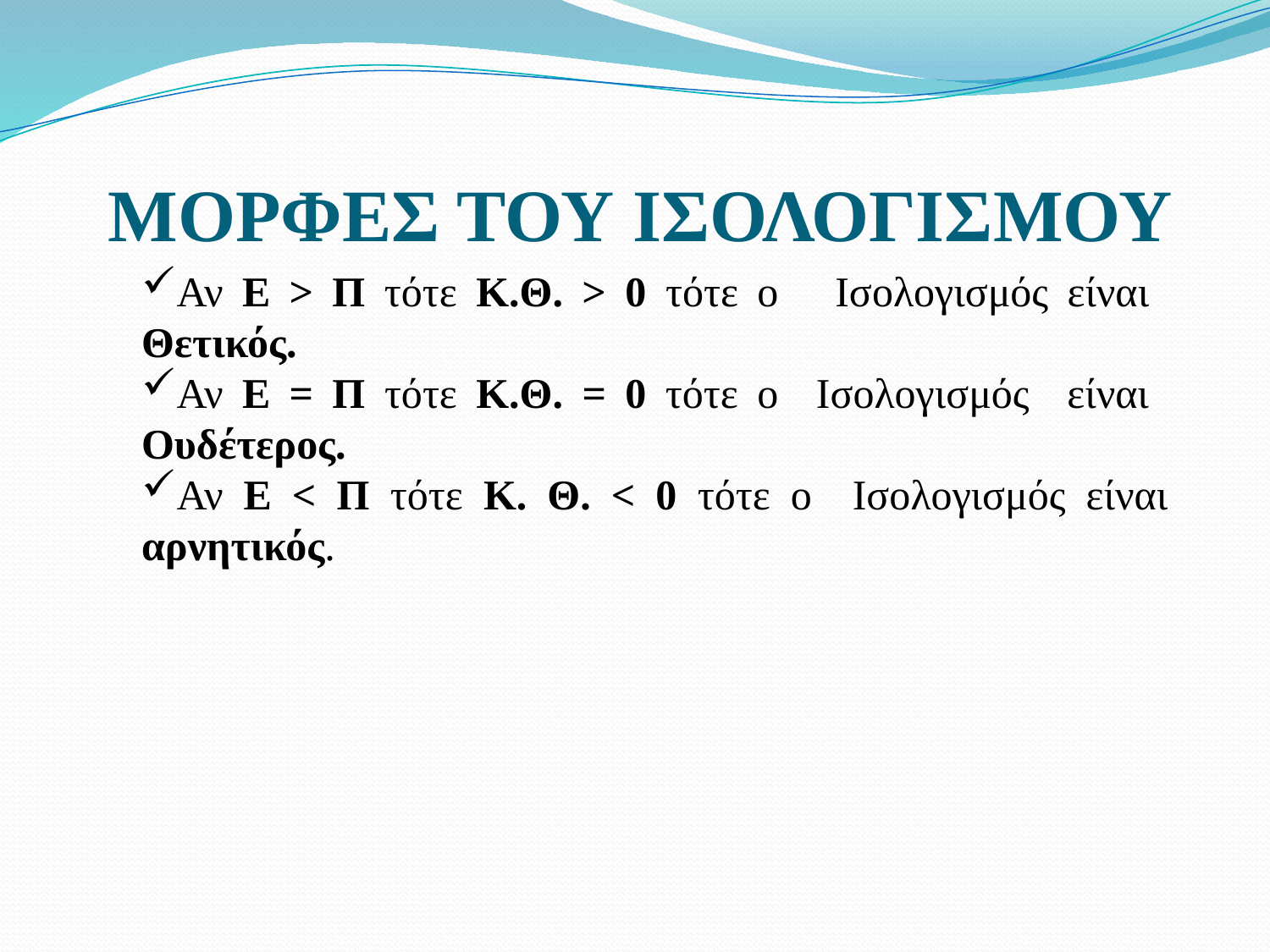

# ΜΟΡΦΕΣ ΤΟΥ ΙΣΟΛΟΓΙΣΜΟΥ
Αν Ε > Π τότε Κ.Θ. > 0 τότε ο   Ισολογισμός είναι  Θετικός.
Αν Ε = Π τότε Κ.Θ. = 0 τότε ο  Ισολογισμός  είναι  Ουδέτερος.
Αν Ε < Π τότε Κ. Θ. < 0 τότε ο  Ισολογισμός είναι αρνητικός.